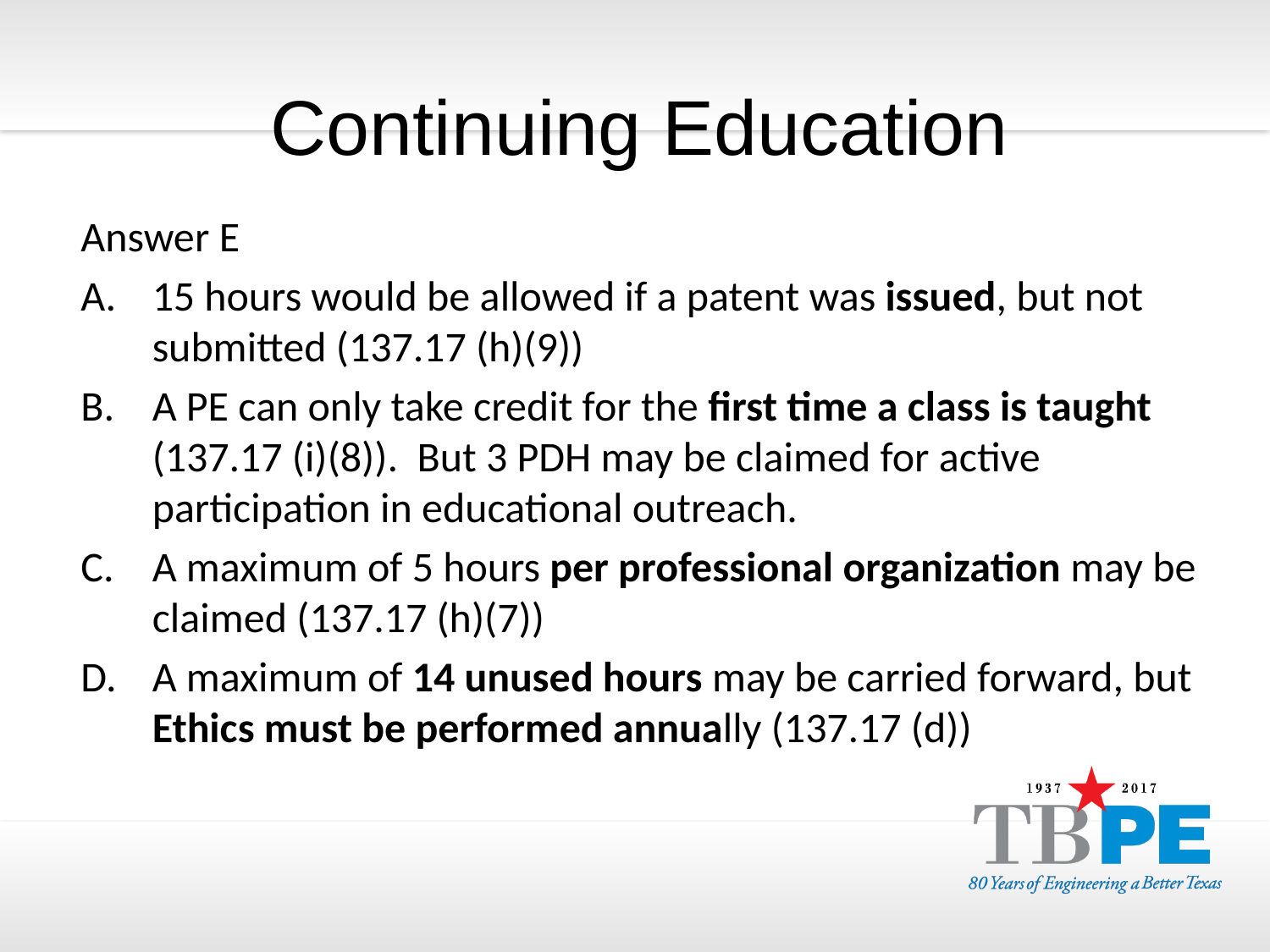

# Continuing Education
Answer E
15 hours would be allowed if a patent was issued, but not submitted (137.17 (h)(9))
A PE can only take credit for the first time a class is taught (137.17 (i)(8)).  But 3 PDH may be claimed for active participation in educational outreach.
A maximum of 5 hours per professional organization may be claimed (137.17 (h)(7))
A maximum of 14 unused hours may be carried forward, but Ethics must be performed annually (137.17 (d))